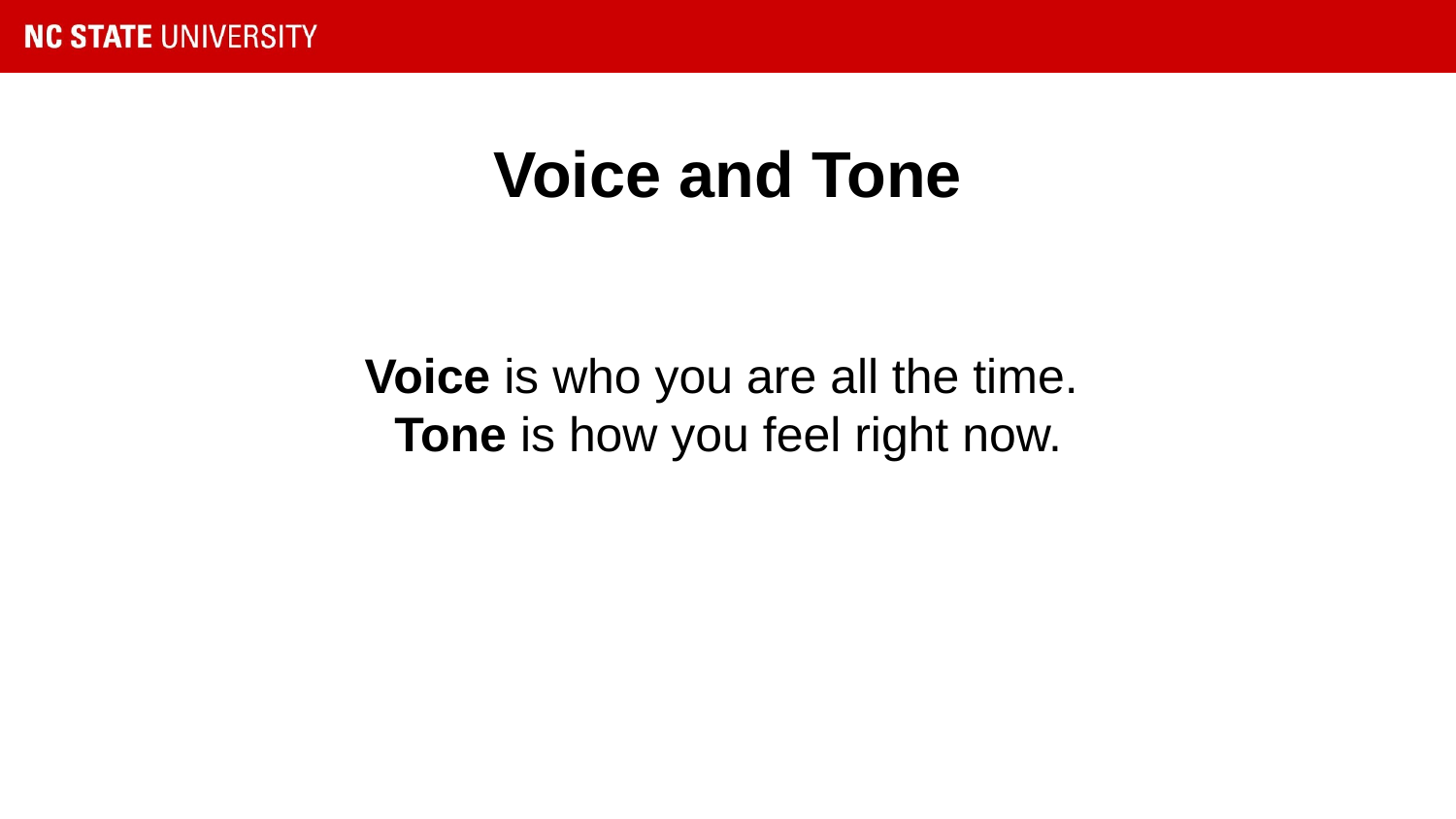

# Voice and Tone
Voice is who you are all the time.
Tone is how you feel right now.